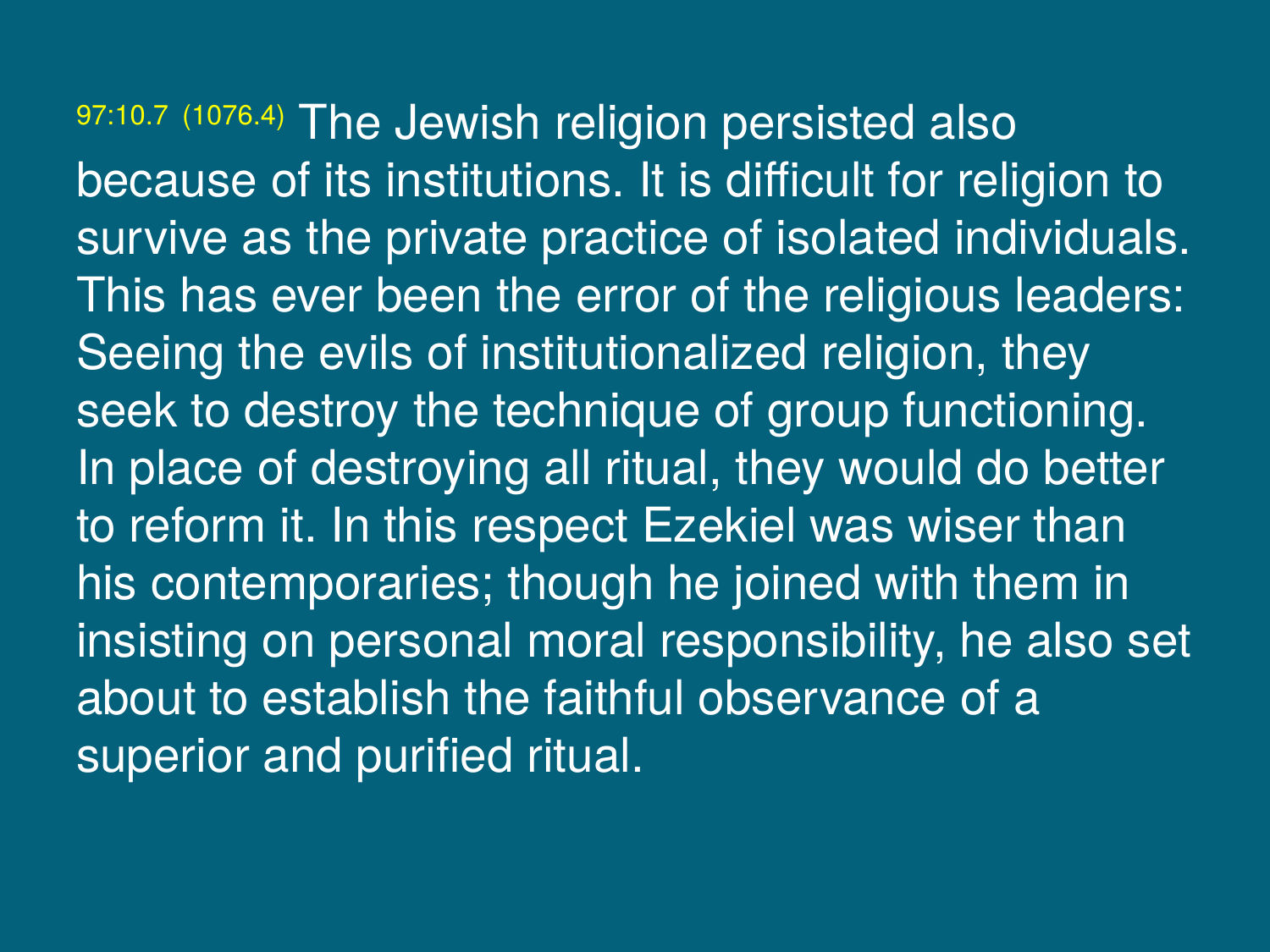

97:10.7 (1076.4) The Jewish religion persisted also because of its institutions. It is difficult for religion to survive as the private practice of isolated individuals. This has ever been the error of the religious leaders: Seeing the evils of institutionalized religion, they seek to destroy the technique of group functioning. In place of destroying all ritual, they would do better to reform it. In this respect Ezekiel was wiser than his contemporaries; though he joined with them in insisting on personal moral responsibility, he also set about to establish the faithful observance of a superior and purified ritual.